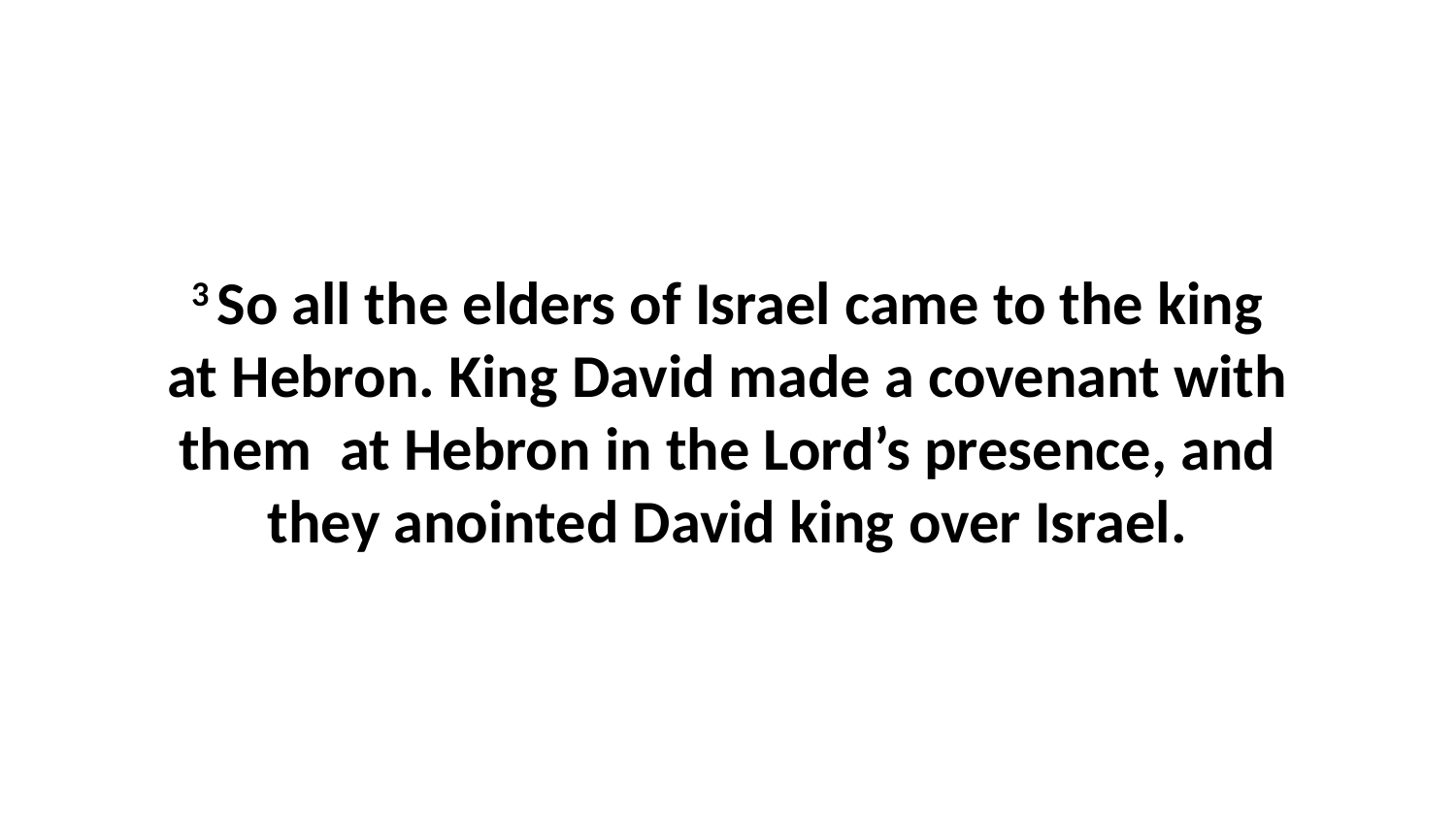

3 So all the elders of Israel came to the king at Hebron. King David made a covenant with them  at Hebron in the Lord’s presence, and they anointed David king over Israel.